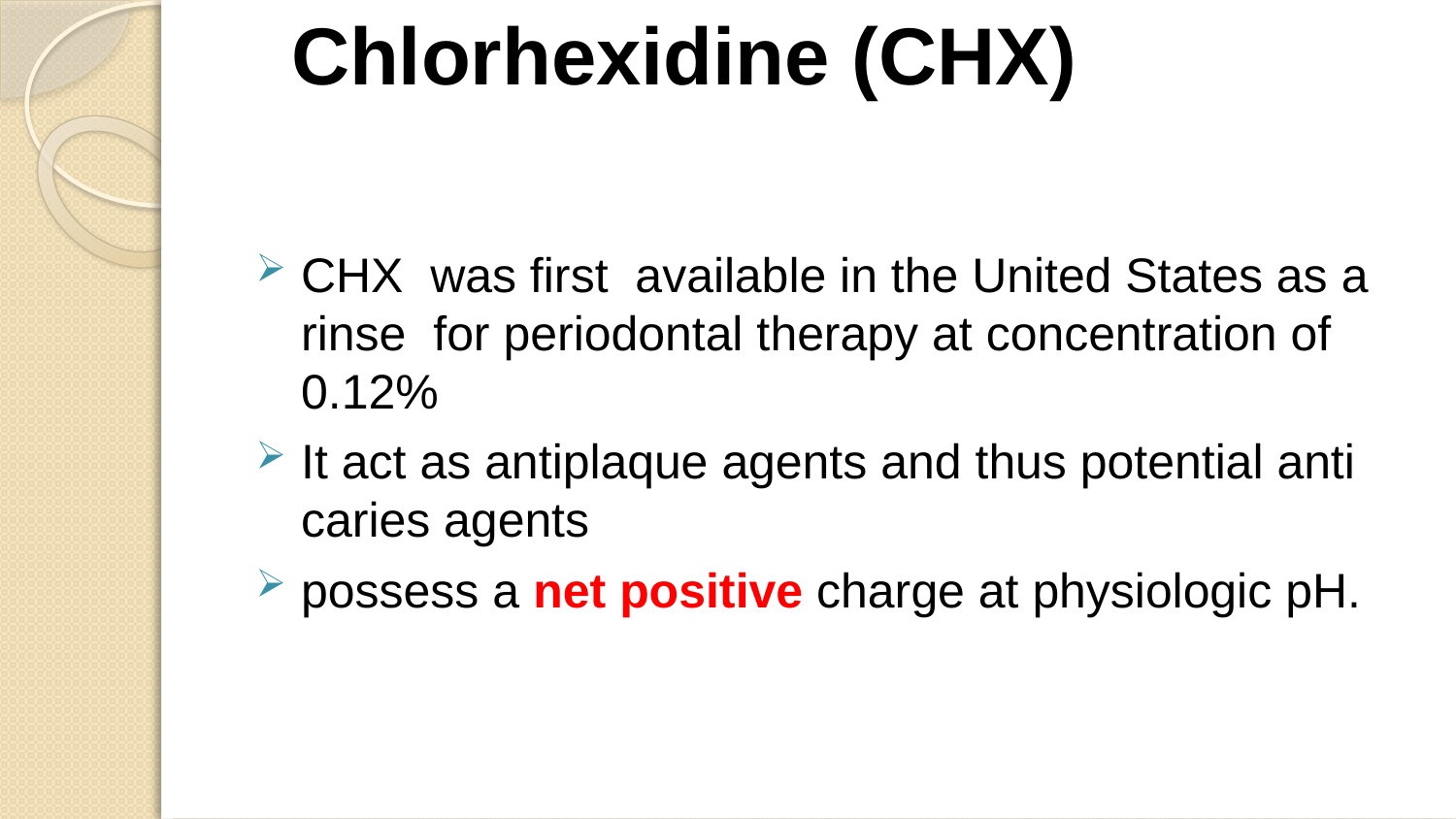

Chlorhexidine (CHX)
CHX  was first  available in the United States as a rinse  for periodontal therapy at concentration of 0.12%
It act as antiplaque agents and thus potential anti caries agents
possess a net positive charge at physiologic pH.